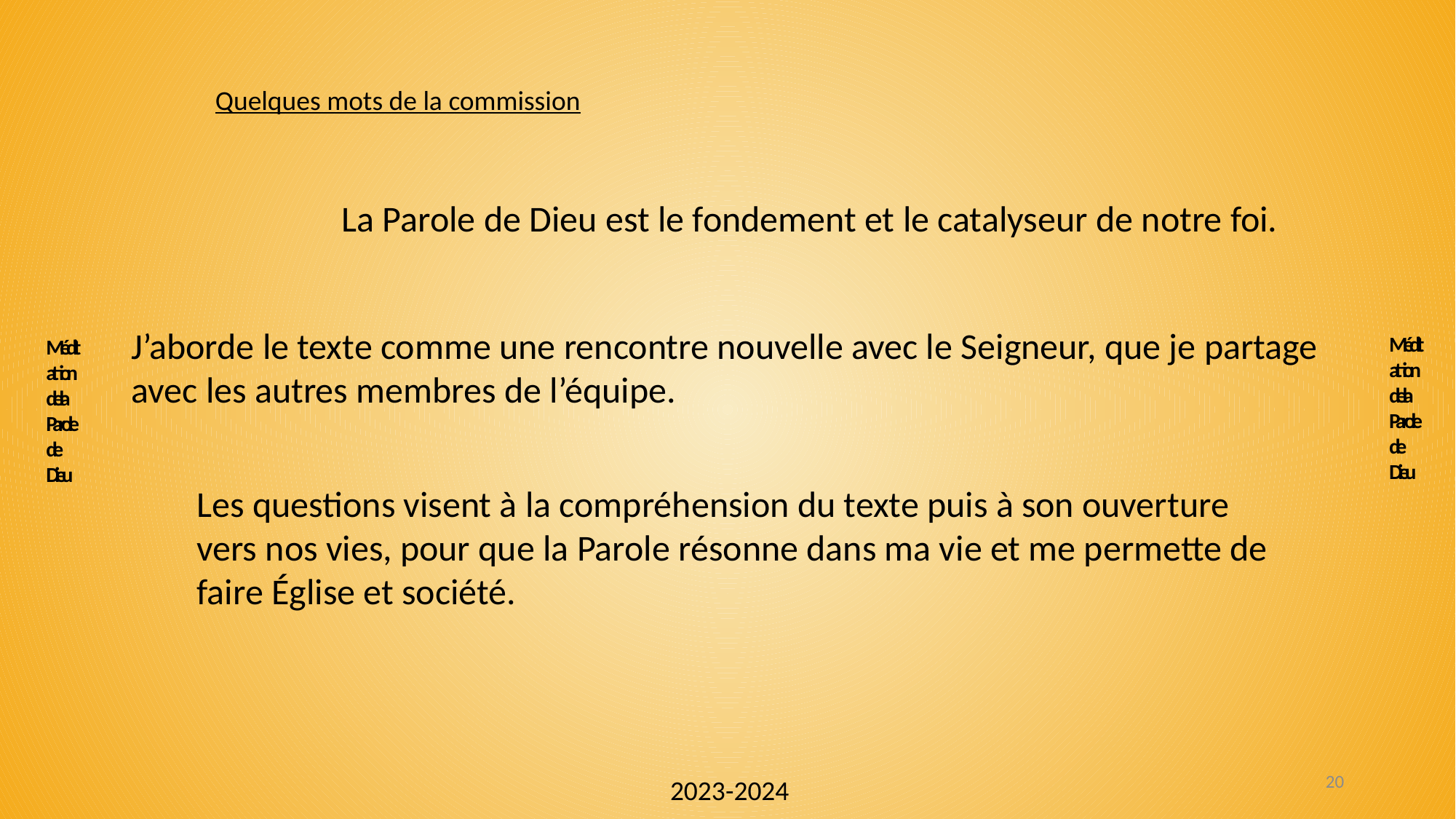

Méditation de la Parole de Dieu
Méditation de la Parole de Dieu
Quelques mots de la commission
La Parole de Dieu est le fondement et le catalyseur de notre foi.
J’aborde le texte comme une rencontre nouvelle avec le Seigneur, que je partage avec les autres membres de l’équipe.
Les questions visent à la compréhension du texte puis à son ouverture vers nos vies, pour que la Parole résonne dans ma vie et me permette de faire Église et société.
20
2023-2024